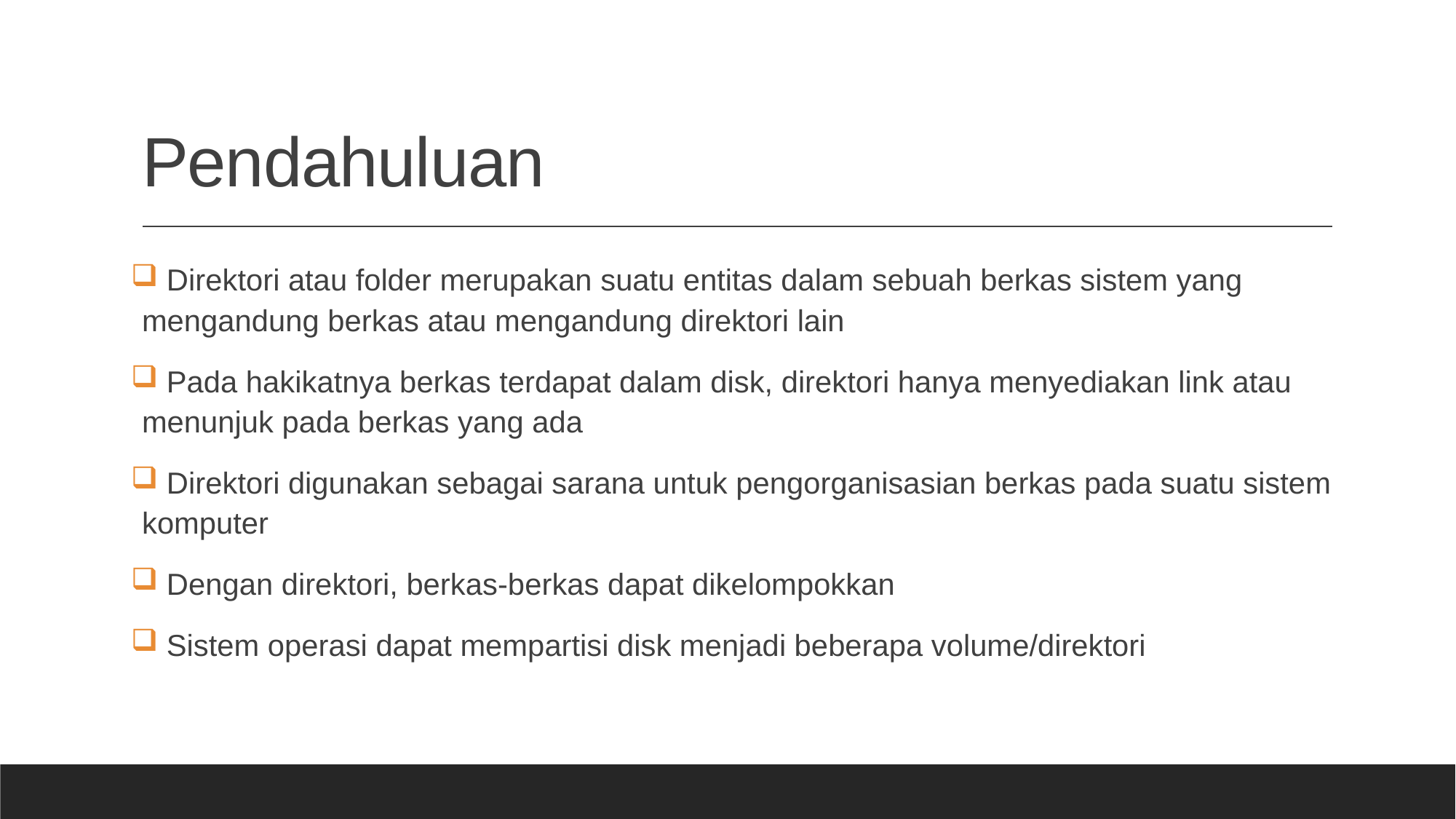

# Pendahuluan
 Direktori atau folder merupakan suatu entitas dalam sebuah berkas sistem yang mengandung berkas atau mengandung direktori lain
 Pada hakikatnya berkas terdapat dalam disk, direktori hanya menyediakan link atau menunjuk pada berkas yang ada
 Direktori digunakan sebagai sarana untuk pengorganisasian berkas pada suatu sistem komputer
 Dengan direktori, berkas-berkas dapat dikelompokkan
 Sistem operasi dapat mempartisi disk menjadi beberapa volume/direktori